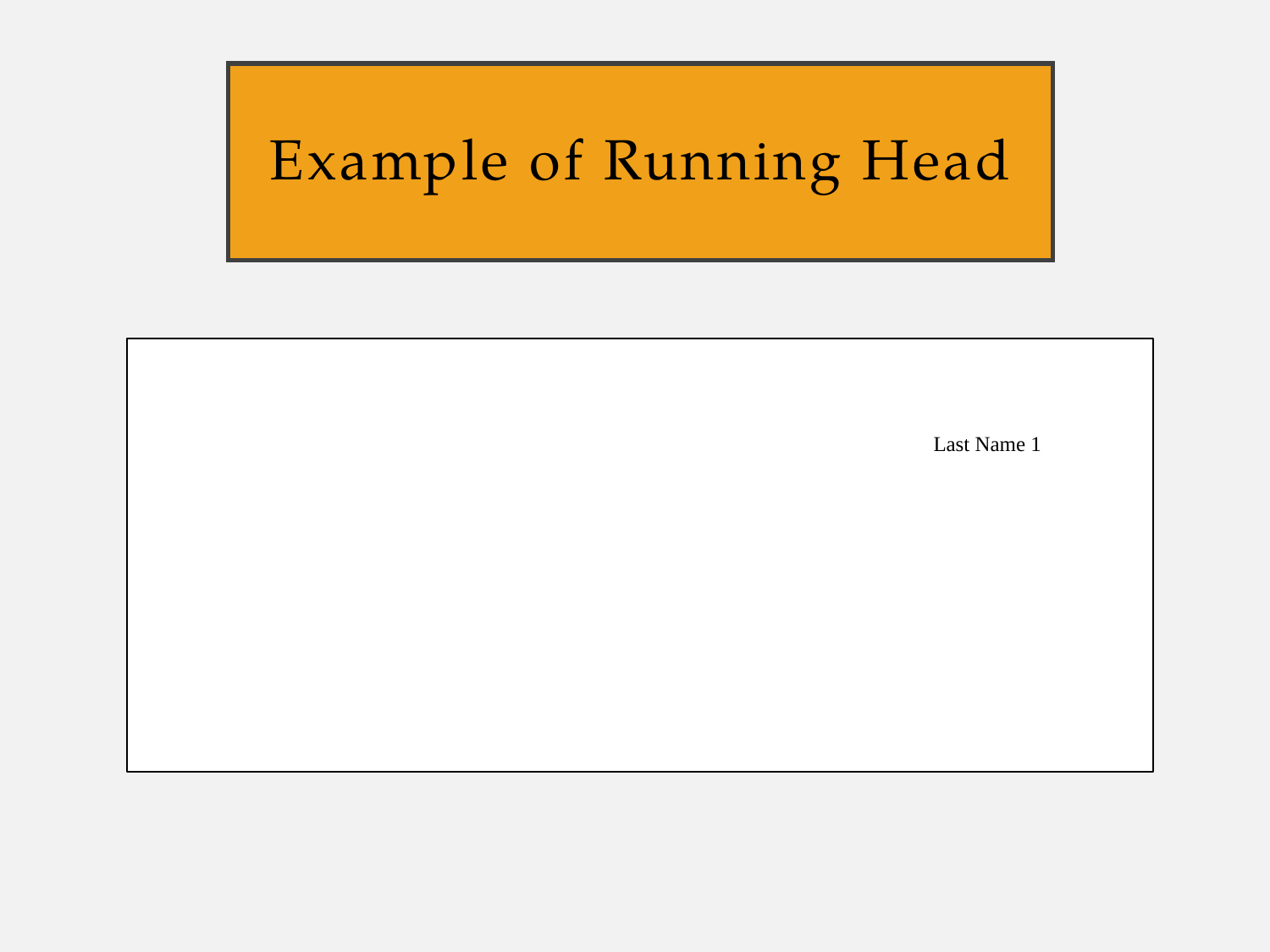

# Example of Running Head

							Last Name 1